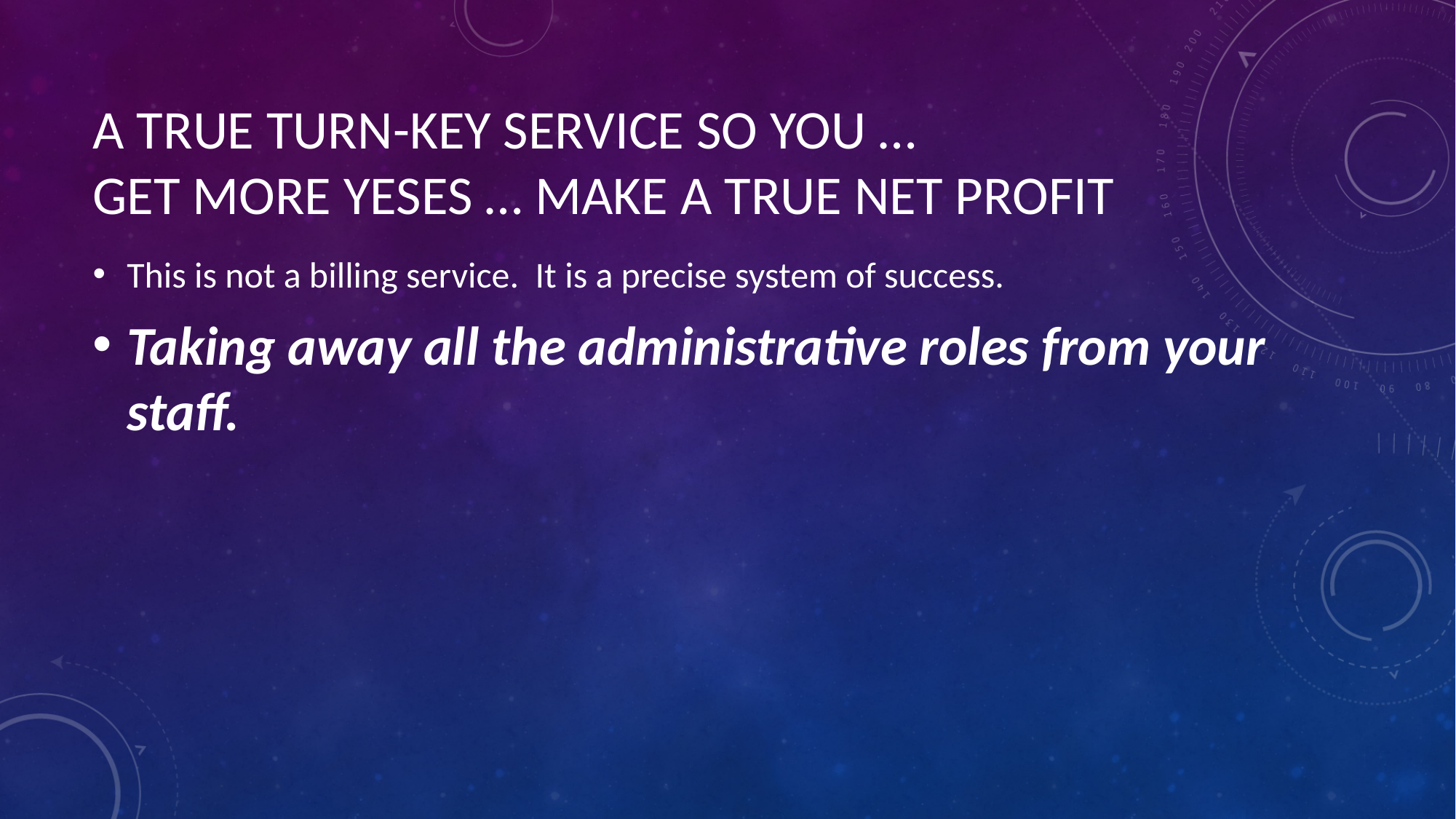

# A True turn-key Service So You … GET more yeses … make a true net profit
This is not a billing service.  It is a precise system of success.
Taking away all the administrative roles from your staff.